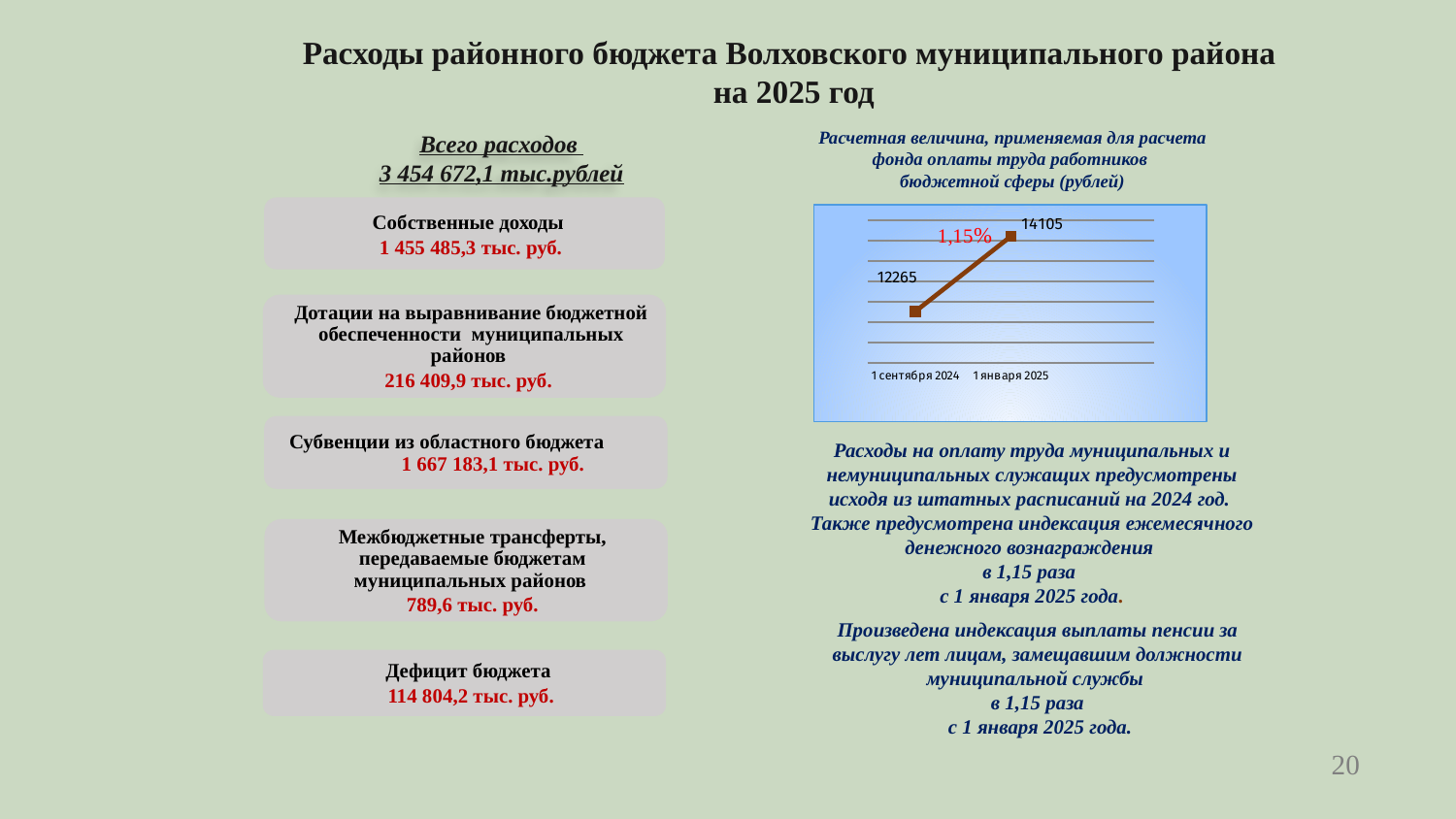

Расходы районного бюджета Волховского муниципального района
на 2025 год
Расчетная величина, применяемая для расчета фонда оплаты труда работников
бюджетной сферы (рублей)
Всего расходов
3 454 672,1 тыс.рублей

Собственные доходы
1 455 485,3 тыс. руб.

### Chart

| Category | Ряд 1 |
|---|---|
| 1 сентября 2024 | 12265.0 |
| 1 января 2025 | 14105.0 |
Дотации на выравнивание бюджетной обеспеченности  муниципальных районов
216 409,9 тыс. руб.

Субвенции из областного бюджета                   1 667 183,1 тыс. руб.

Расходы на оплату труда муниципальных и немуниципальных служащих предусмотрены исходя из штатных расписаний на 2024 год.
Также предусмотрена индексация ежемесячного денежного вознаграждения
в 1,15 раза
с 1 января 2025 года.

Межбюджетные трансферты, передаваемые бюджетам муниципальных районов
789,6 тыс. руб.

Произведена индексация выплаты пенсии за выслугу лет лицам, замещавшим должности муниципальной службы
в 1,15 раза
 с 1 января 2025 года.

Дефицит бюджета
114 804,2 тыс. руб.

20